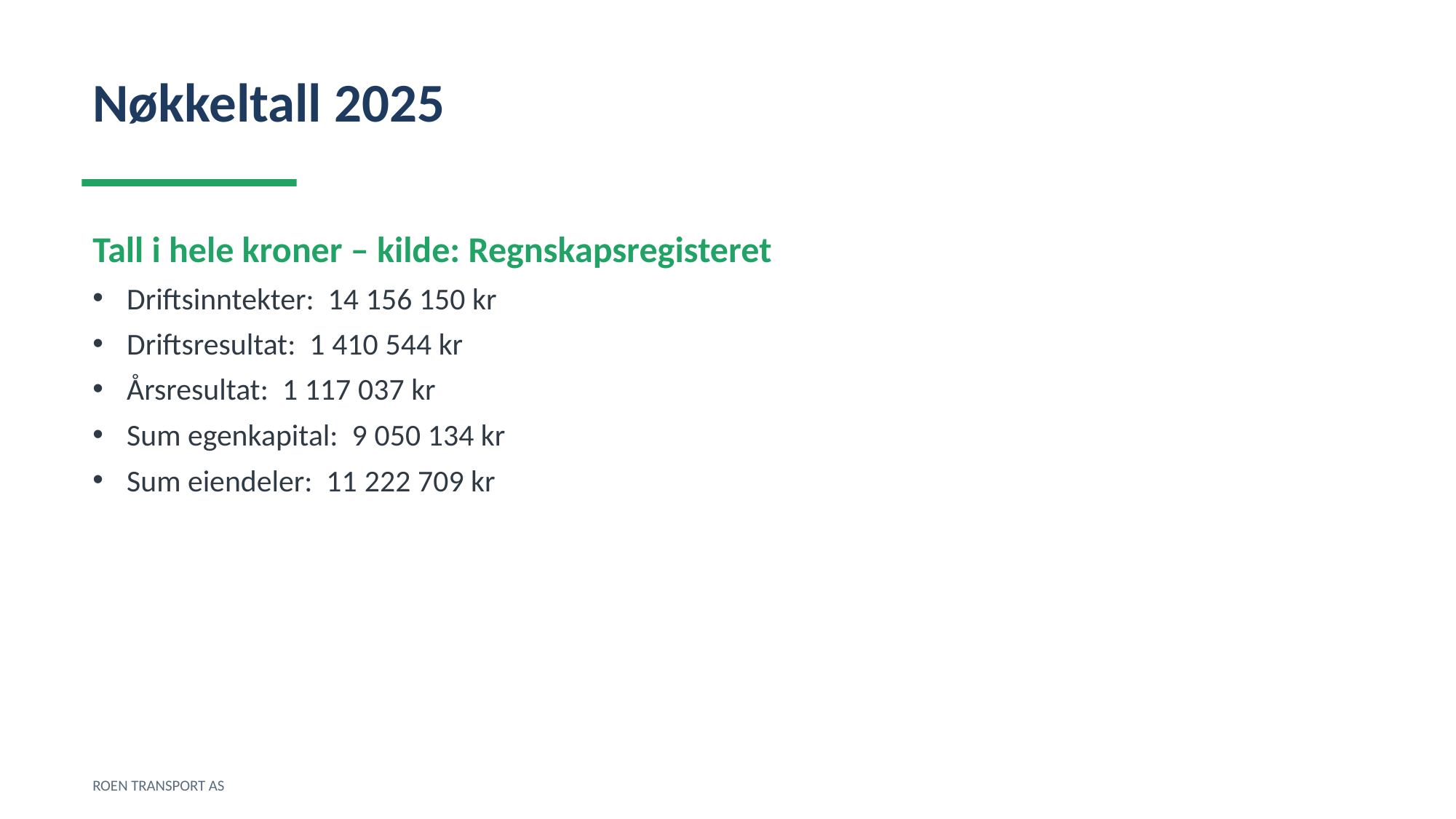

Nøkkeltall 2025

Tall i hele kroner – kilde: Regnskapsregisteret
Driftsinntekter:  14 156 150 kr
Driftsresultat:  1 410 544 kr
Årsresultat:  1 117 037 kr
Sum egenkapital:  9 050 134 kr
Sum eiendeler:  11 222 709 kr
ROEN TRANSPORT AS